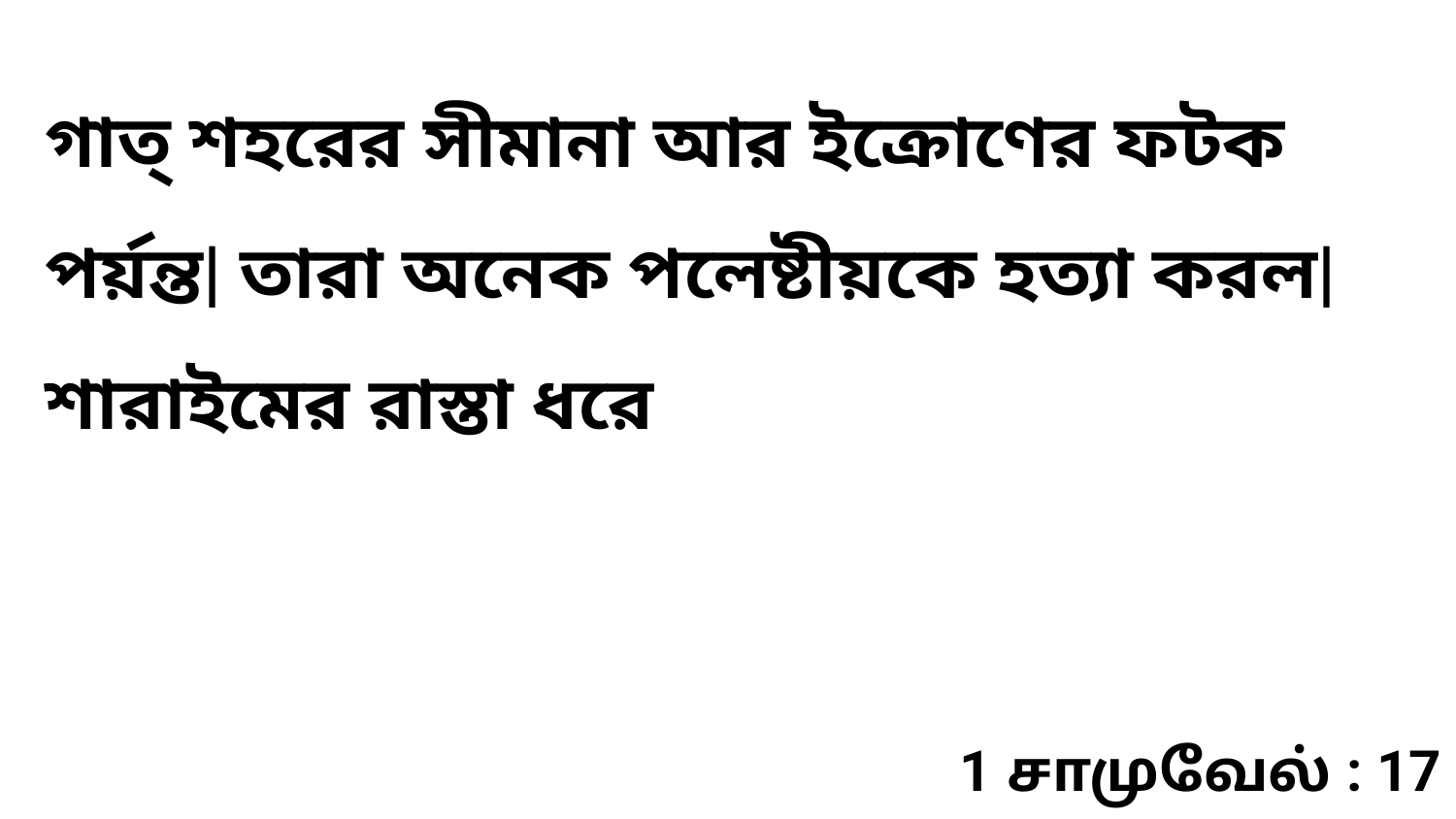

গাত্‌ শহরের সীমানা আর ইক্রোণের ফটক পর্য়ন্ত| তারা অনেক পলেষ্টীয়কে হত্যা করল| শারাইমের রাস্তা ধরে
1 சாமுவேல் : 17